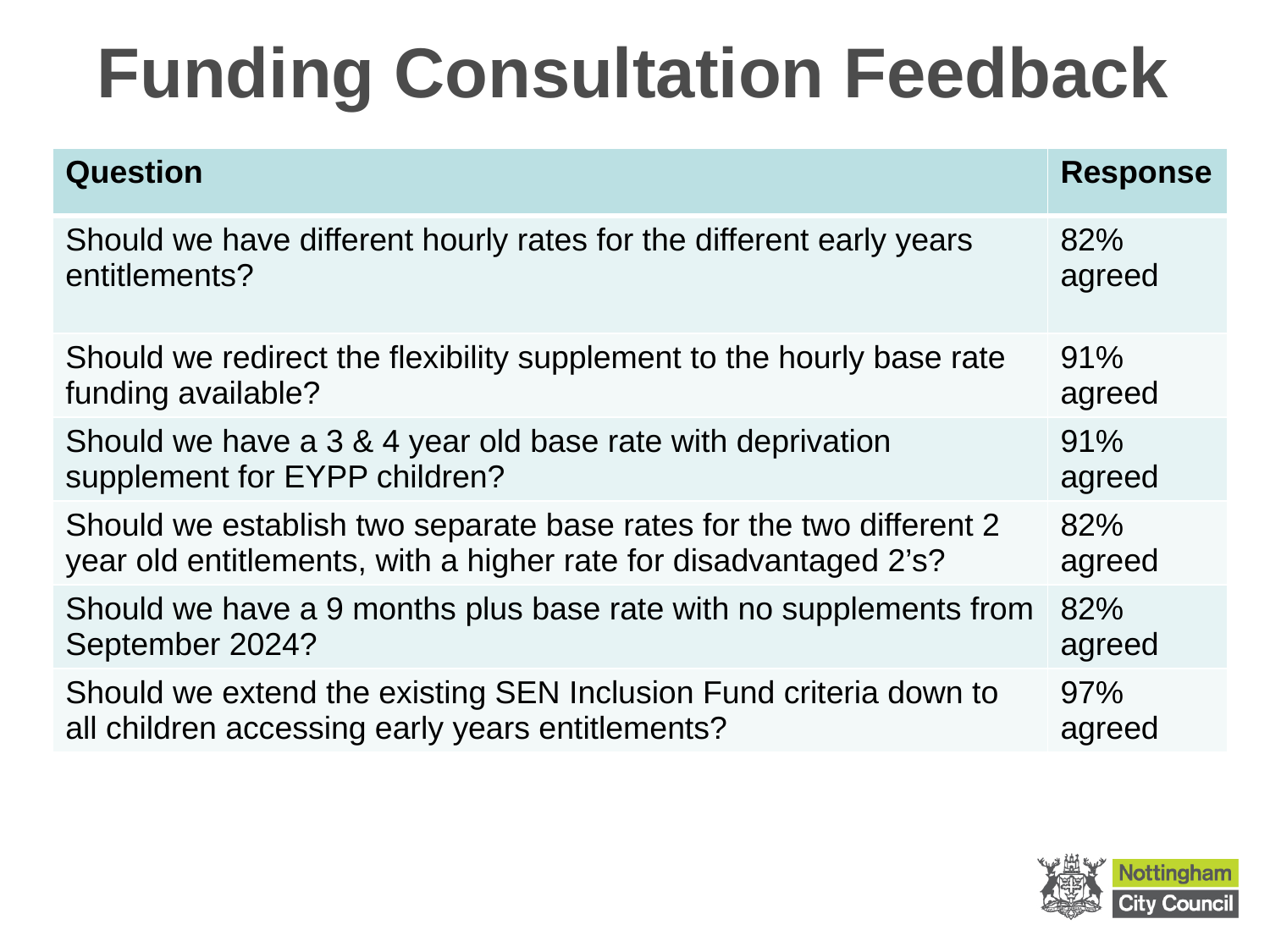

# Funding Consultation Feedback
| Question | Response |
| --- | --- |
| Should we have different hourly rates for the different early years entitlements? | 82% agreed |
| Should we redirect the flexibility supplement to the hourly base rate funding available? | 91% agreed |
| Should we have a 3 & 4 year old base rate with deprivation supplement for EYPP children? | 91% agreed |
| Should we establish two separate base rates for the two different 2 year old entitlements, with a higher rate for disadvantaged 2’s? | 82% agreed |
| Should we have a 9 months plus base rate with no supplements from September 2024? | 82% agreed |
| Should we extend the existing SEN Inclusion Fund criteria down to all children accessing early years entitlements? | 97% agreed |